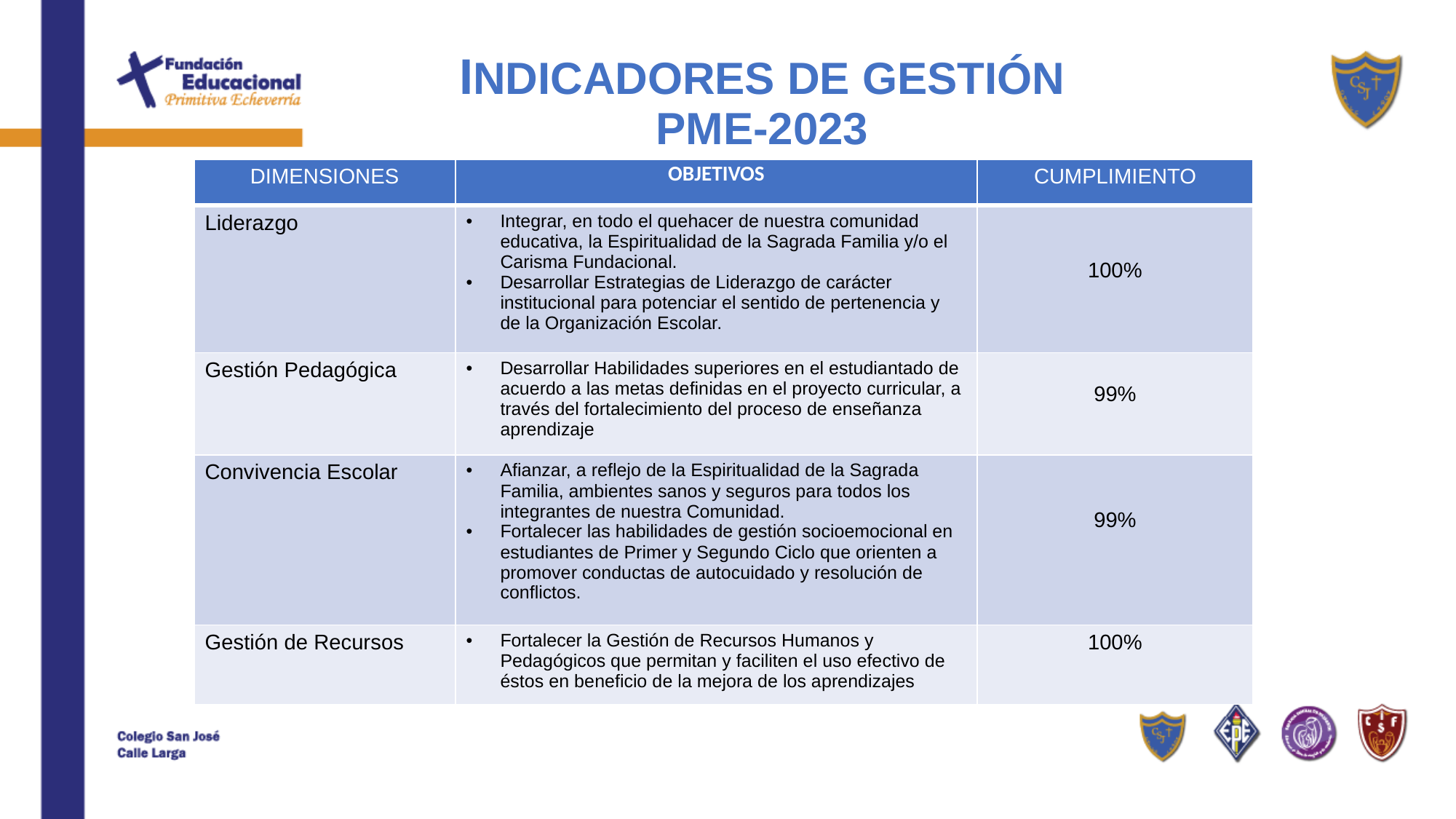

# INDICADORES DE GESTIÓN PME-2023
| DIMENSIONES | OBJETIVOS | CUMPLIMIENTO |
| --- | --- | --- |
| Liderazgo | Integrar, en todo el quehacer de nuestra comunidad educativa, la Espiritualidad de la Sagrada Familia y/o el Carisma Fundacional. Desarrollar Estrategias de Liderazgo de carácter institucional para potenciar el sentido de pertenencia y de la Organización Escolar. | 100% |
| Gestión Pedagógica | Desarrollar Habilidades superiores en el estudiantado de acuerdo a las metas definidas en el proyecto curricular, a través del fortalecimiento del proceso de enseñanza aprendizaje | 99% |
| Convivencia Escolar | Afianzar, a reflejo de la Espiritualidad de la Sagrada Familia, ambientes sanos y seguros para todos los integrantes de nuestra Comunidad. Fortalecer las habilidades de gestión socioemocional en estudiantes de Primer y Segundo Ciclo que orienten a promover conductas de autocuidado y resolución de conflictos. | 99% |
| Gestión de Recursos | Fortalecer la Gestión de Recursos Humanos y Pedagógicos que permitan y faciliten el uso efectivo de éstos en beneficio de la mejora de los aprendizajes | 100% |